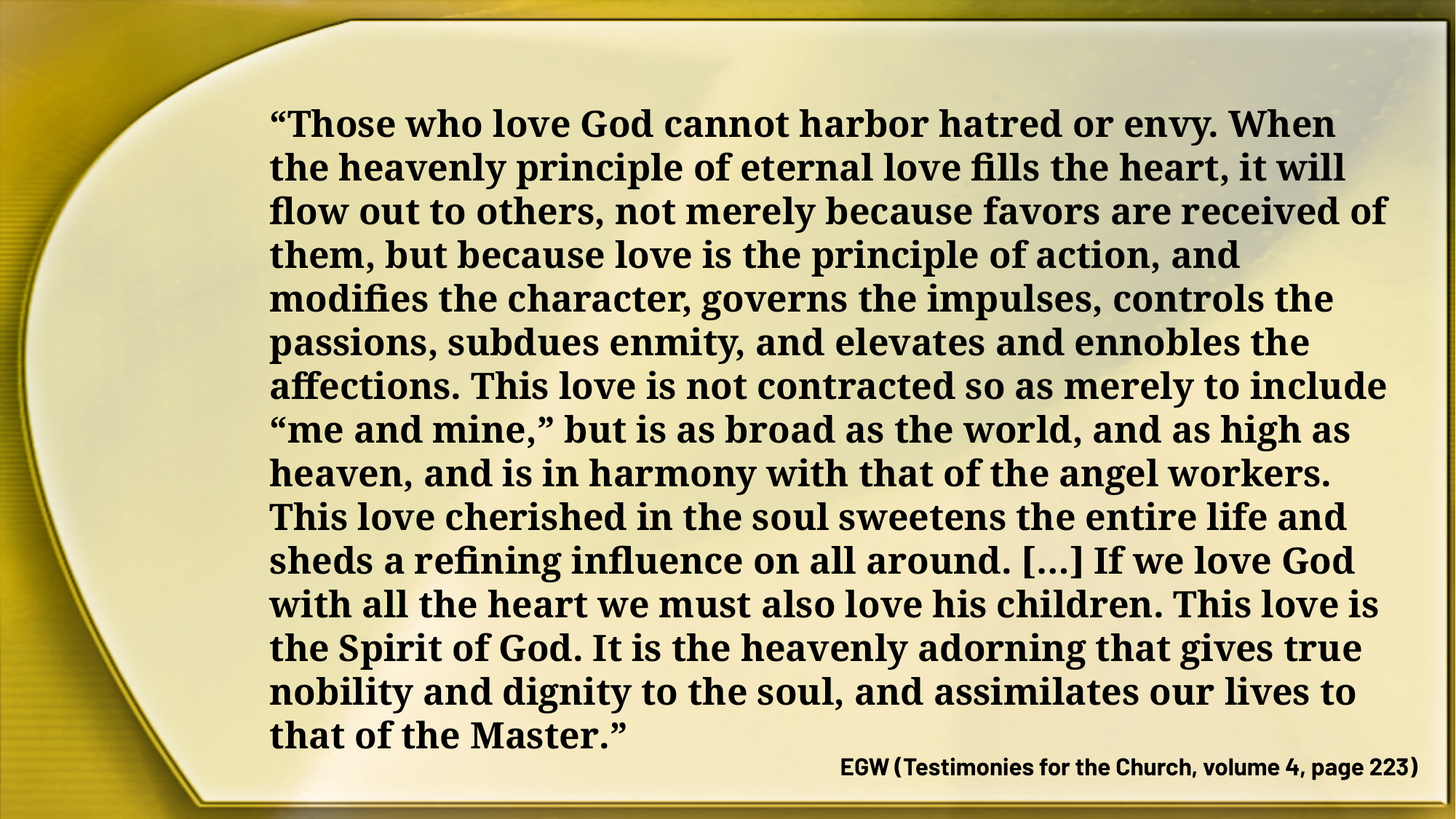

“Those who love God cannot harbor hatred or envy. When the heavenly principle of eternal love fills the heart, it will flow out to others, not merely because favors are received of them, but because love is the principle of action, and modifies the character, governs the impulses, controls the passions, subdues enmity, and elevates and ennobles the affections. This love is not contracted so as merely to include “me and mine,” but is as broad as the world, and as high as heaven, and is in harmony with that of the angel workers. This love cherished in the soul sweetens the entire life and sheds a refining influence on all around. […] If we love God with all the heart we must also love his children. This love is the Spirit of God. It is the heavenly adorning that gives true nobility and dignity to the soul, and assimilates our lives to that of the Master.”
EGW (Testimonies for the Church, volume 4, page 223)